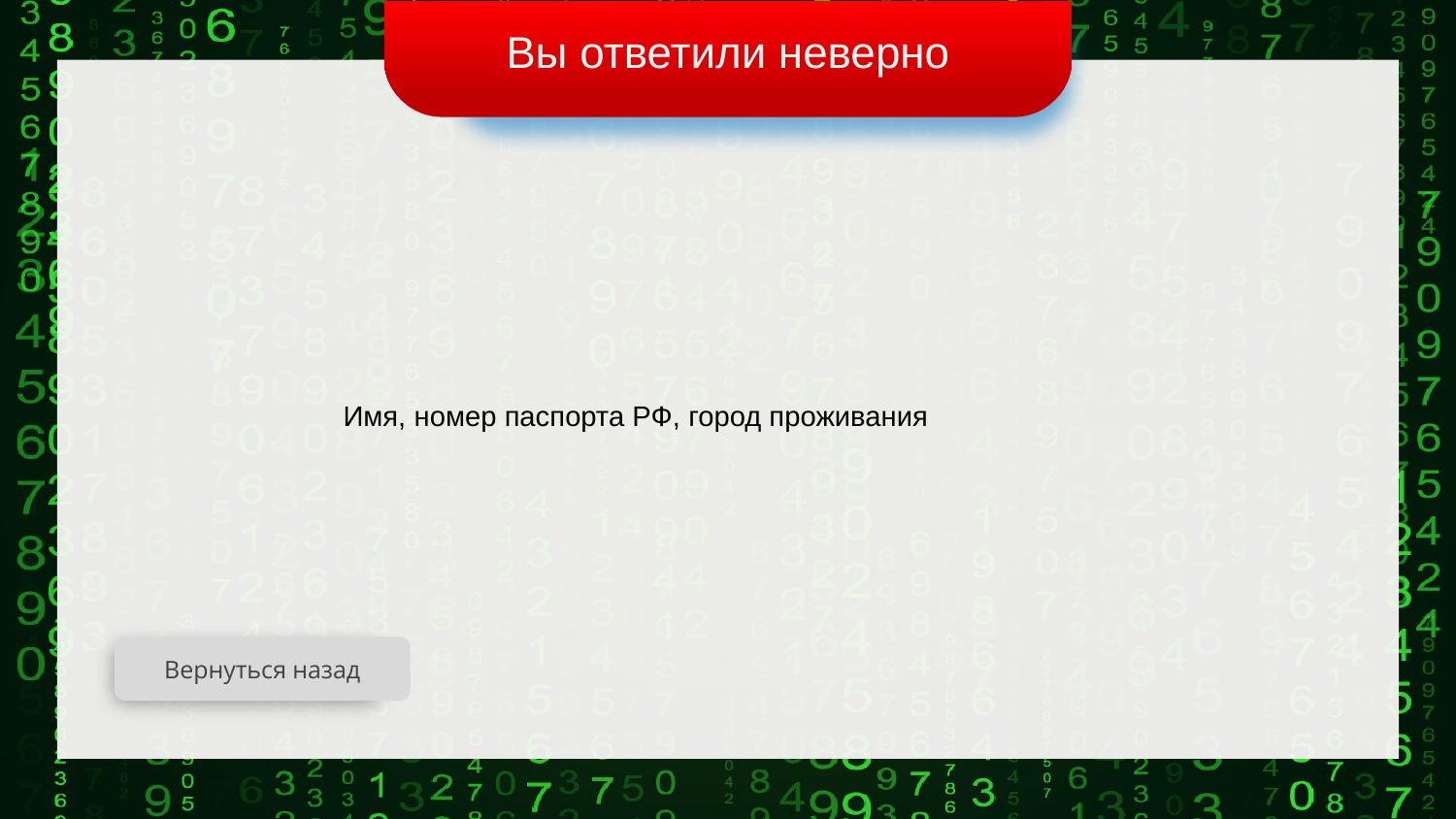

Вы ответили неверно

Имя, номер паспорта РФ, город проживания
Вернуться назад